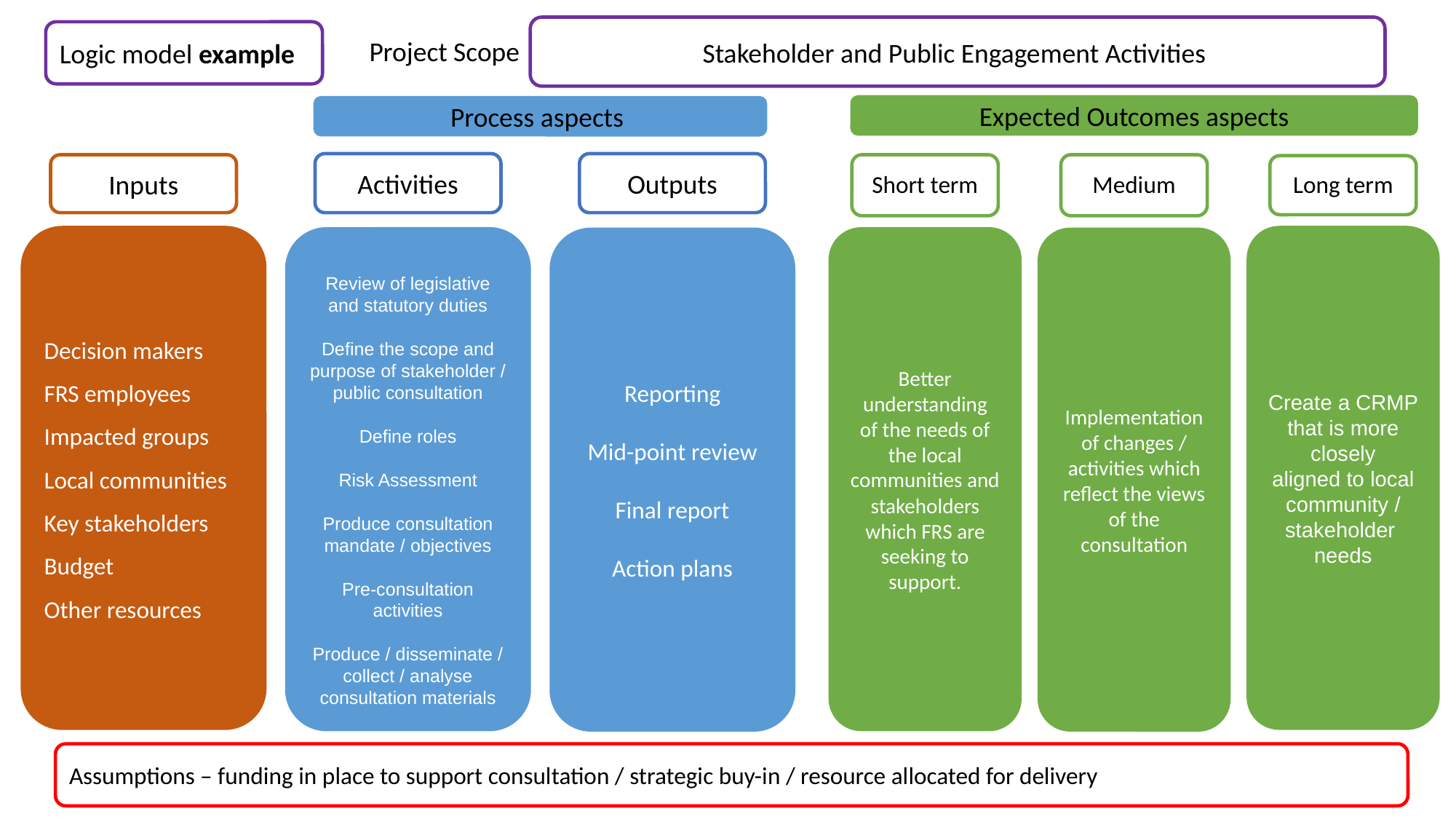

Stakeholder and Public Engagement Activities
Logic model example
Project Scope
Expected Outcomes aspects
Process aspects
Activities
Outputs
Inputs

Short term

Medium

Long term

Create a CRMP that is more closely
aligned to local community / stakeholder  needs
Decision makers
FRS employees
Impacted groups
Local communities
Key stakeholders
Budget
Other resources

Review of legislative and statutory duties

Define the scope and purpose of stakeholder / public consultation

Define roles

Risk Assessment

Produce consultation mandate / objectives

Pre-consultation activities

Produce / disseminate / collect / analyse consultation materials
Better understanding
of the needs of the local communities and stakeholders which FRS are seeking to support.
Reporting

Mid-point review

Final report

Action plans
Implementation of changes / activities which reflect the views of the consultation
Assumptions – funding in place to support consultation / strategic buy-in / resource allocated for delivery